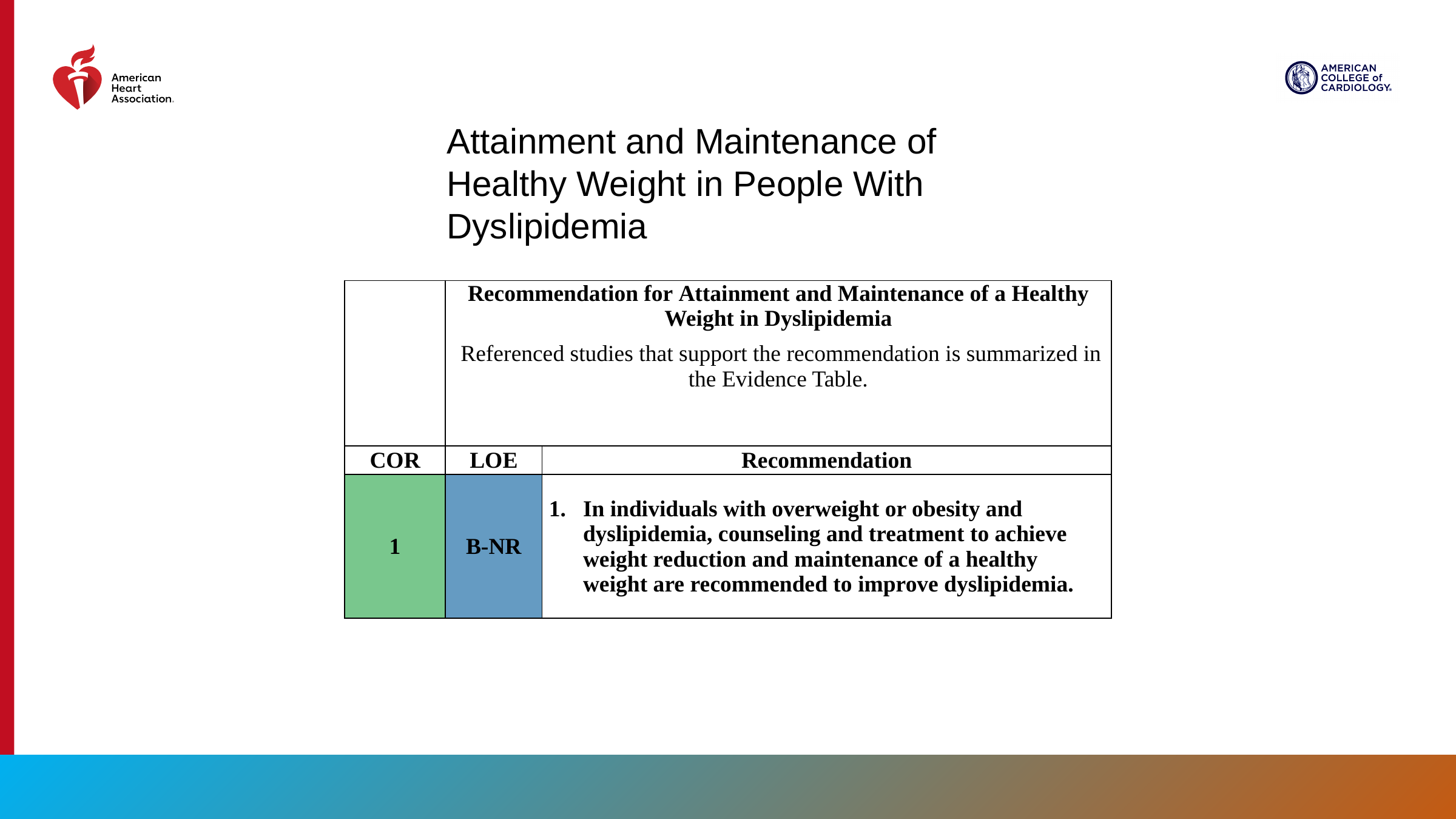

Attainment and Maintenance of Healthy Weight in People With Dyslipidemia
|  | Recommendation for Attainment and Maintenance of a Healthy Weight in Dyslipidemia  Referenced studies that support the recommendation is summarized in the Evidence Table. |  |
| --- | --- | --- |
| COR | LOE | Recommendation |
| 1 | B-NR | In individuals with overweight or obesity and dyslipidemia, counseling and treatment to achieve weight reduction and maintenance of a healthy weight are recommended to improve dyslipidemia. |
49